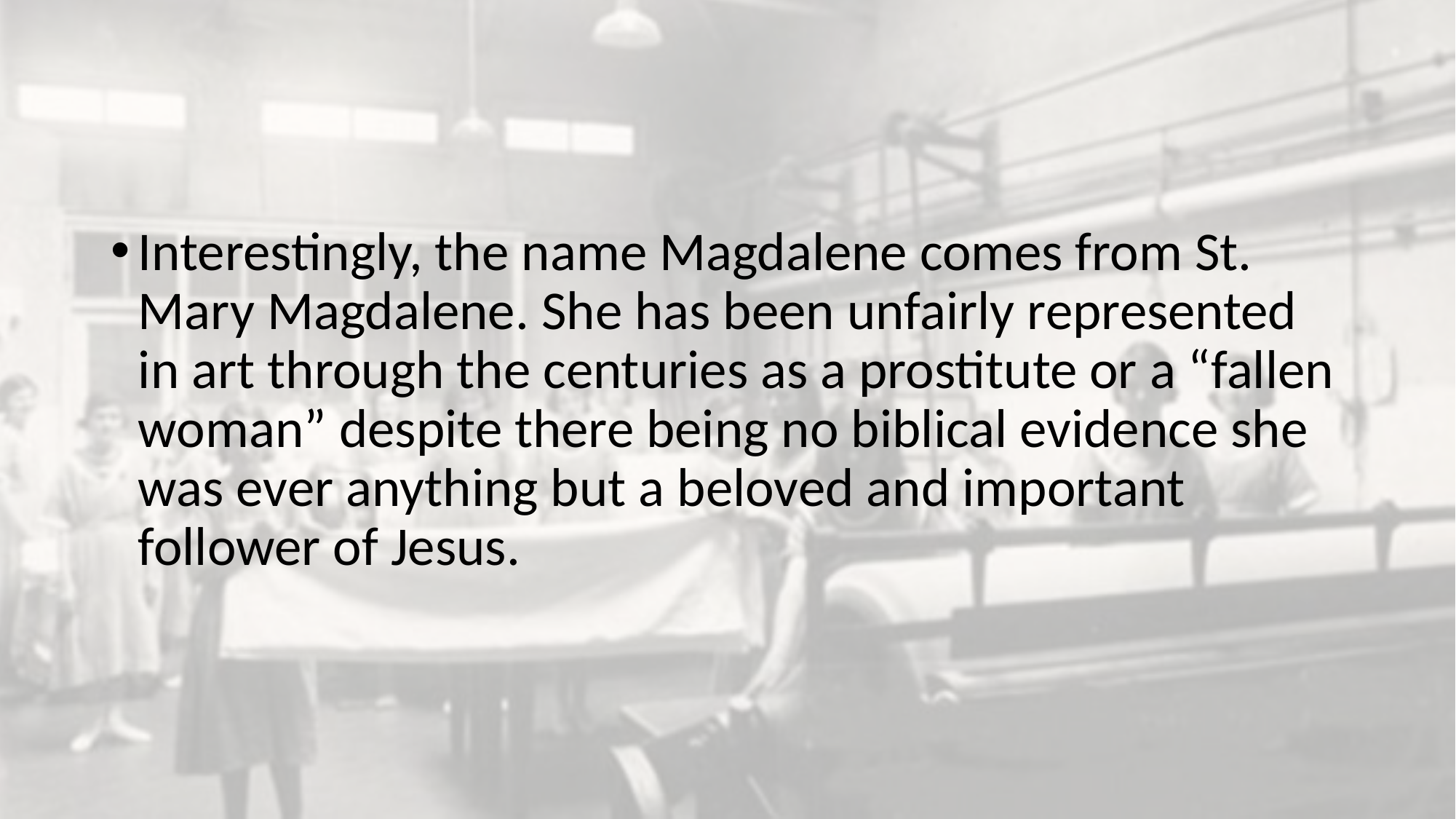

#
Interestingly, the name Magdalene comes from St. Mary Magdalene. She has been unfairly represented in art through the centuries as a prostitute or a “fallen woman” despite there being no biblical evidence she was ever anything but a beloved and important follower of Jesus.